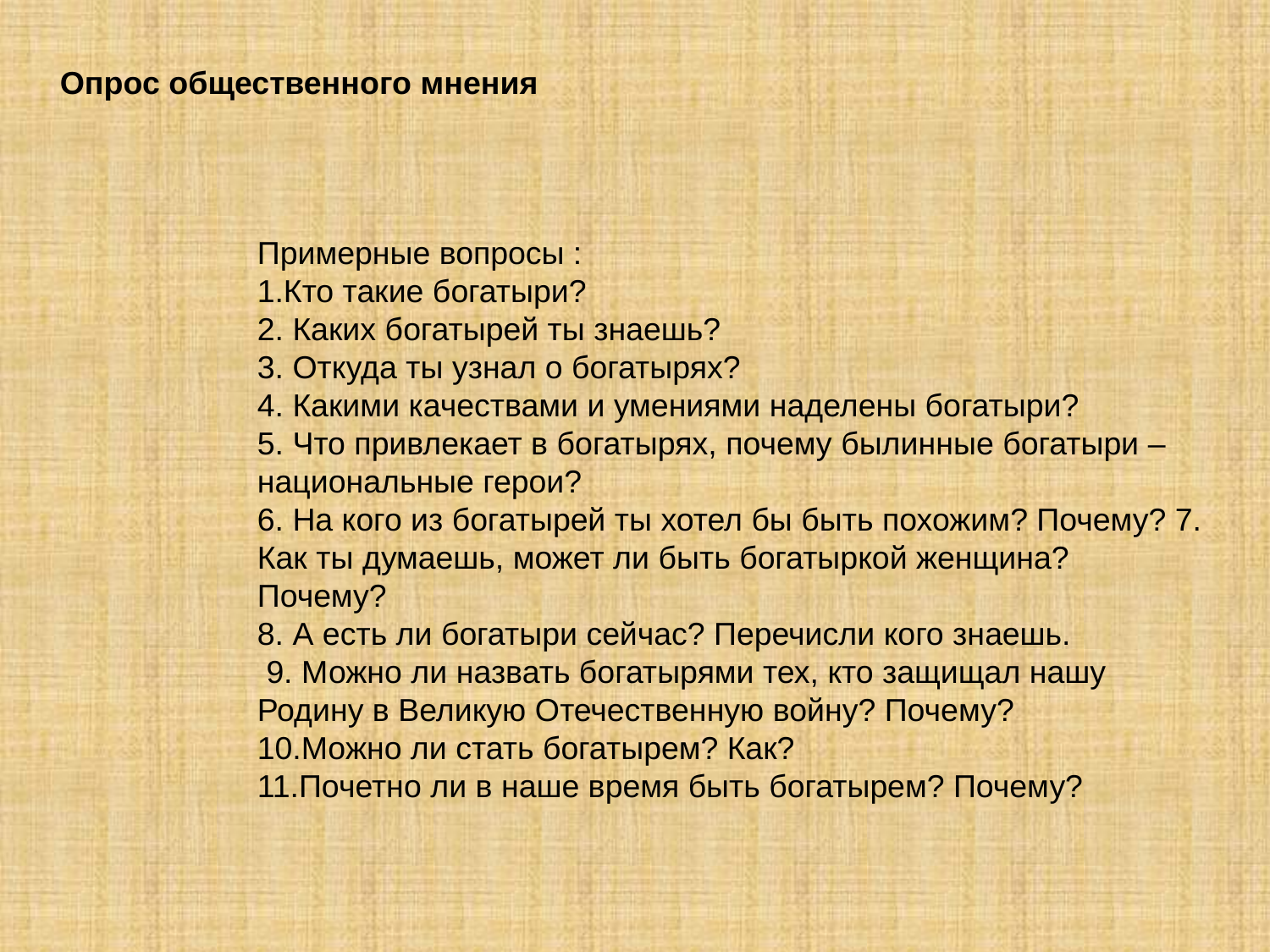

Опрос общественного мнения
Примерные вопросы :
1.Кто такие богатыри?
2. Каких богатырей ты знаешь?
3. Откуда ты узнал о богатырях?
4. Какими качествами и умениями наделены богатыри?
5. Что привлекает в богатырях, почему былинные богатыри – национальные герои?
6. На кого из богатырей ты хотел бы быть похожим? Почему? 7. Как ты думаешь, может ли быть богатыркой женщина? Почему?
8. А есть ли богатыри сейчас? Перечисли кого знаешь.
 9. Можно ли назвать богатырями тех, кто защищал нашу Родину в Великую Отечественную войну? Почему?
10.Можно ли стать богатырем? Как?
11.Почетно ли в наше время быть богатырем? Почему?